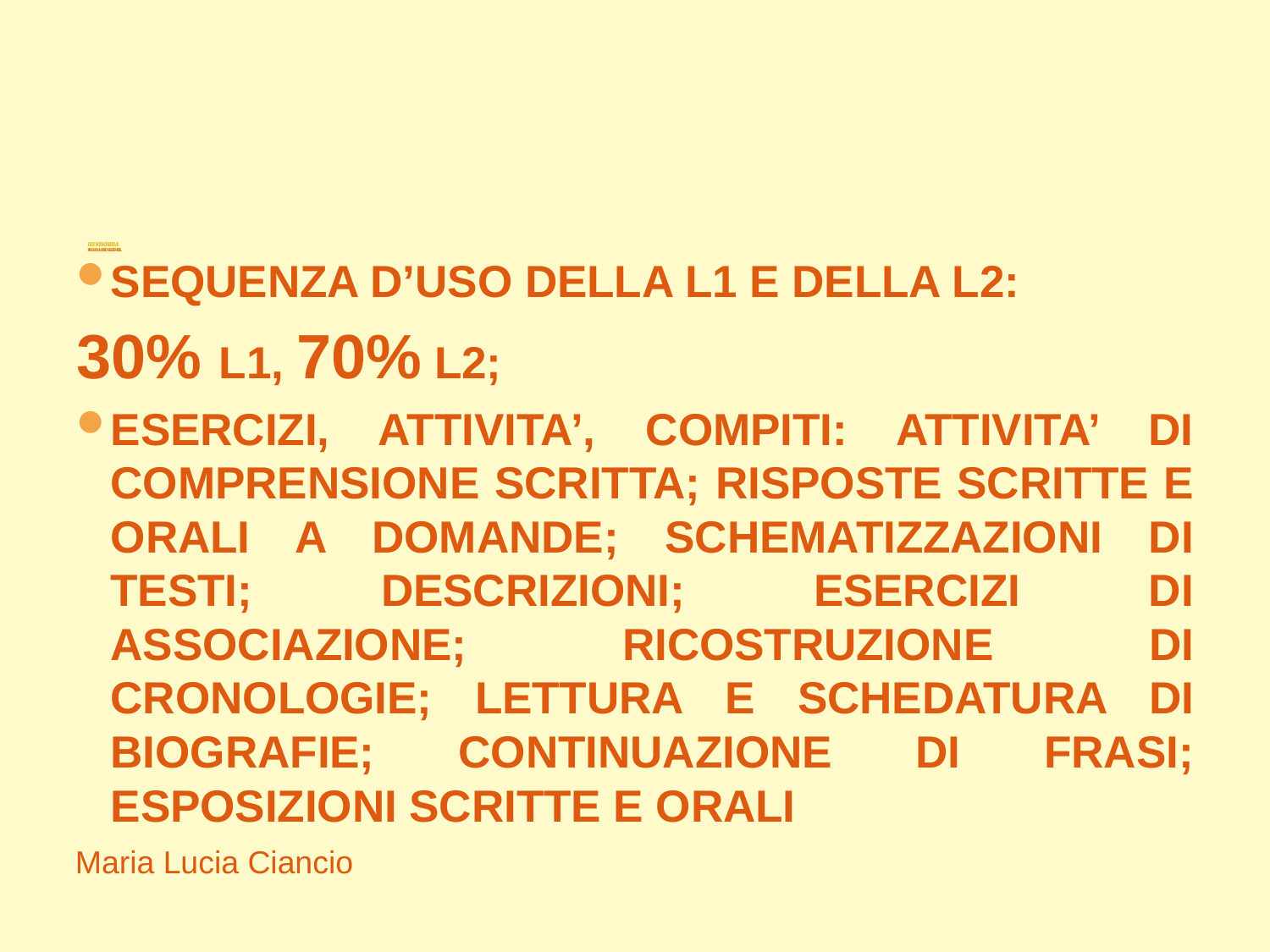

# LICEO SCIASCIA-FERMI PROGRAMMARE UNA LEZIONE CLIL
SEQUENZA D’USO DELLA L1 E DELLA L2:
30% L1, 70% L2;
ESERCIZI, ATTIVITA’, COMPITI: ATTIVITA’ DI COMPRENSIONE SCRITTA; RISPOSTE SCRITTE E ORALI A DOMANDE; SCHEMATIZZAZIONI DI TESTI; DESCRIZIONI; ESERCIZI DI ASSOCIAZIONE; RICOSTRUZIONE DI CRONOLOGIE; LETTURA E SCHEDATURA DI BIOGRAFIE; CONTINUAZIONE DI FRASI; ESPOSIZIONI SCRITTE E ORALI

Maria Lucia Ciancio